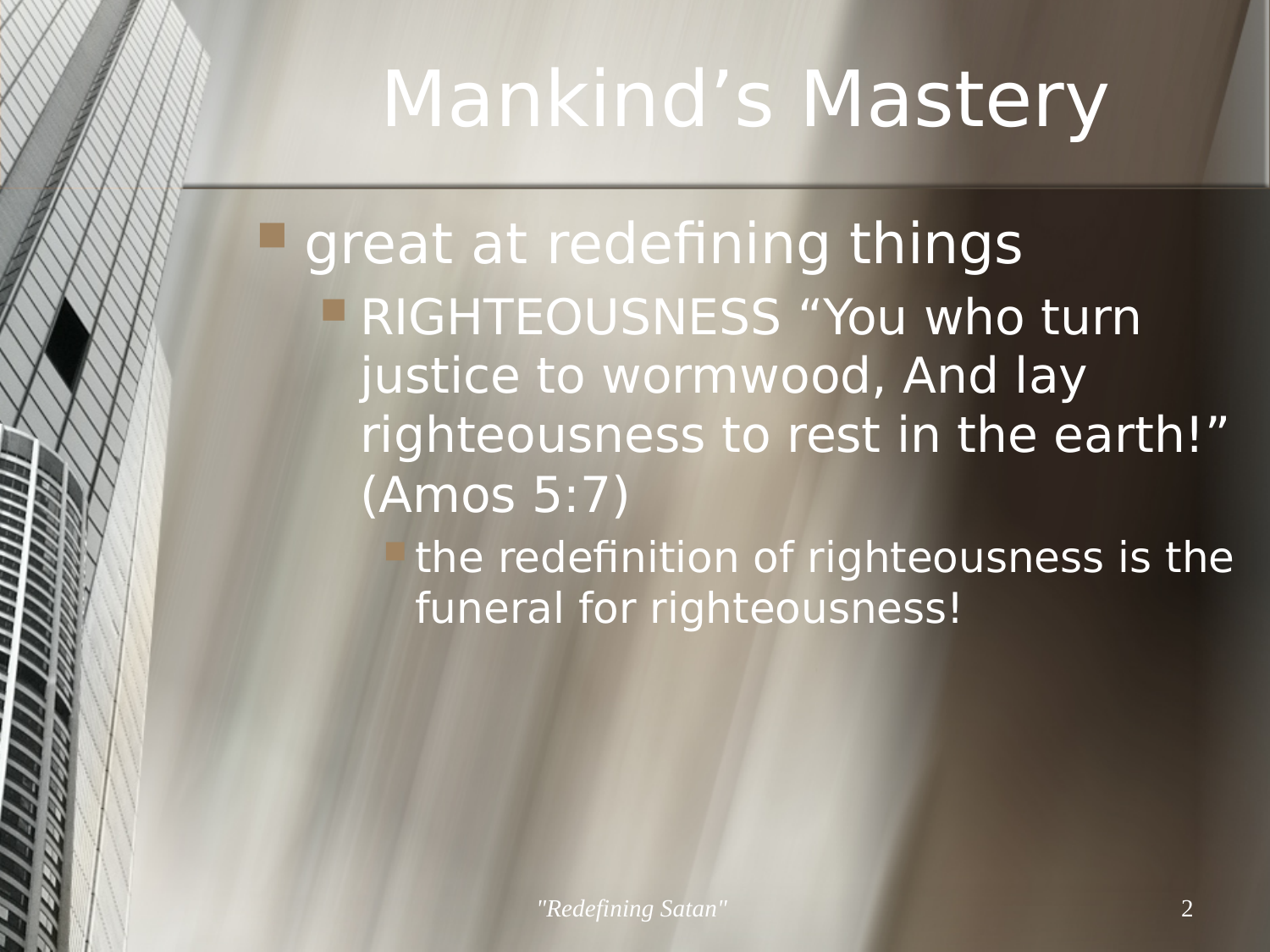

# Mankind’s Mastery
great at redefining things
RIGHTEOUSNESS “You who turn justice to wormwood, And lay righteousness to rest in the earth!” (Amos 5:7)
the redefinition of righteousness is the funeral for righteousness!
"Redefining Satan"
2